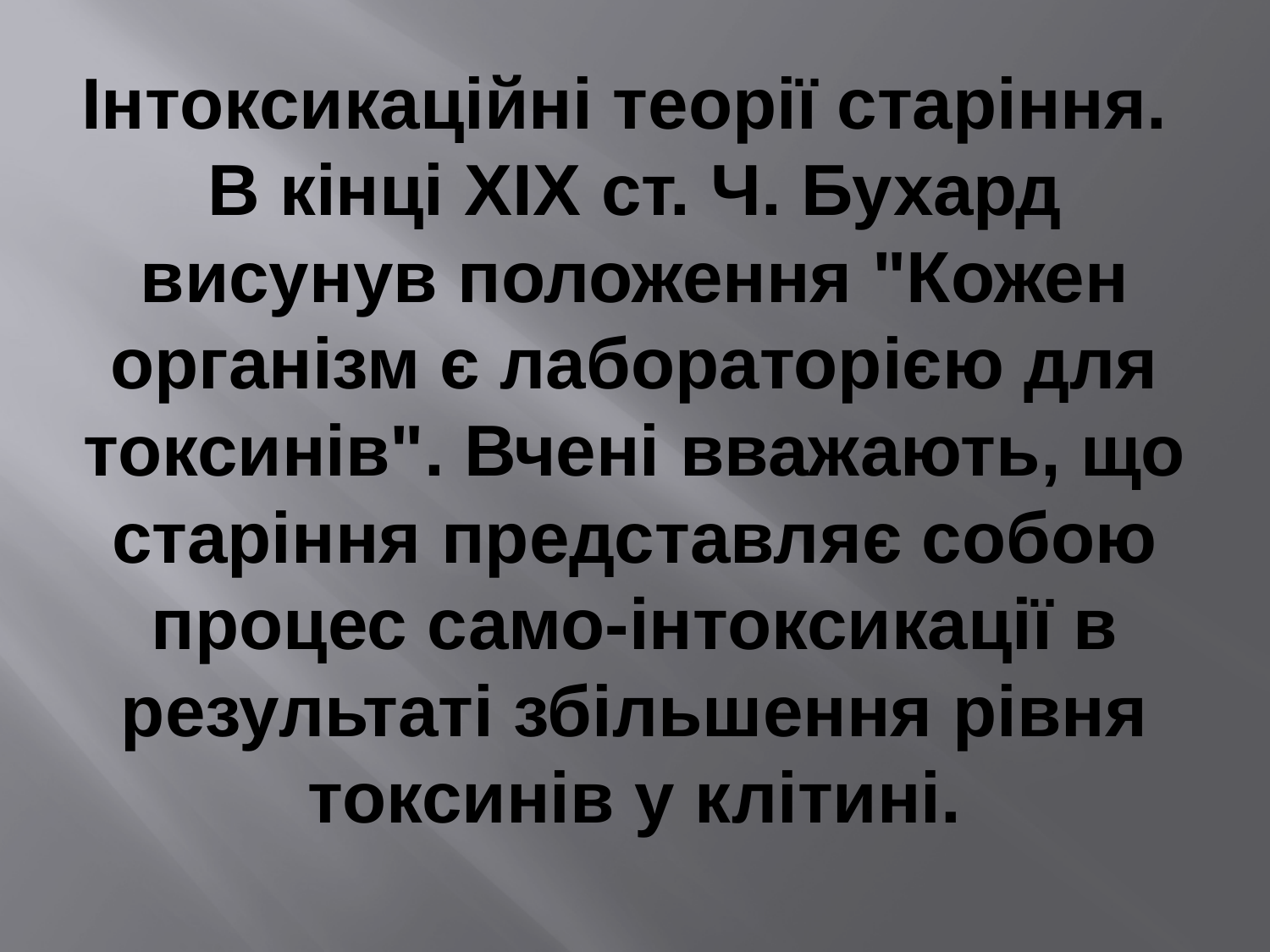

# Інтоксикаційні теорії старіння. В кінці XIX ст. Ч. Бухард висунув положення "Кожен організм є лабораторією для токсинів". Вчені вважають, що старіння представляє собою процес само-інтоксикації в результаті збільшення рівня токсинів у клітині.